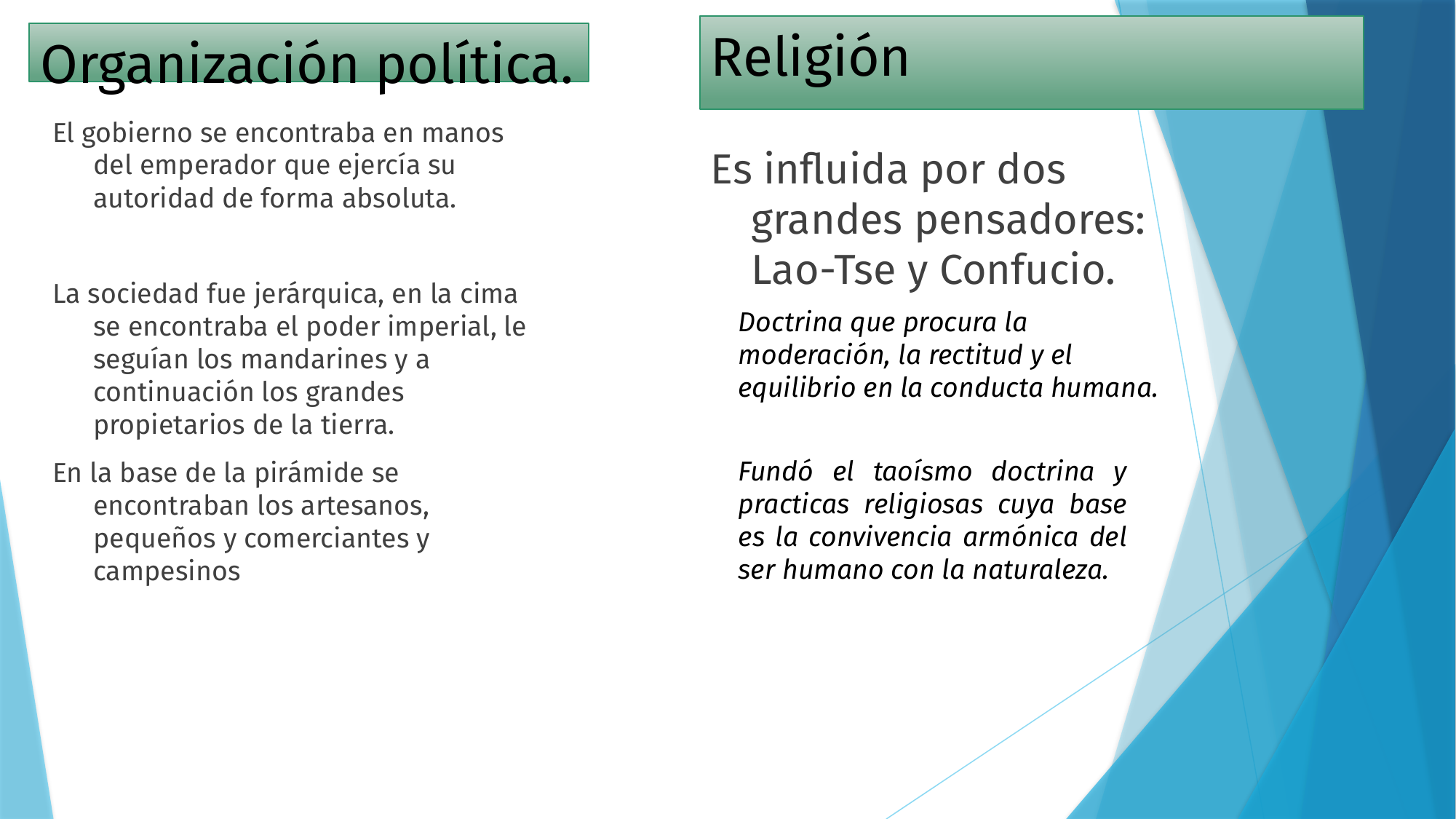

Religión
# Organización política.
El gobierno se encontraba en manos del emperador que ejercía su autoridad de forma absoluta.

La sociedad fue jerárquica, en la cima se encontraba el poder imperial, le seguían los mandarines y a continuación los grandes propietarios de la tierra.
En la base de la pirámide se encontraban los artesanos, pequeños y comerciantes y campesinos
Es influida por dos grandes pensadores: Lao-Tse y Confucio.
Doctrina que procura la moderación, la rectitud y el equilibrio en la conducta humana.
Fundó el taoísmo doctrina y practicas religiosas cuya base es la convivencia armónica del ser humano con la naturaleza.